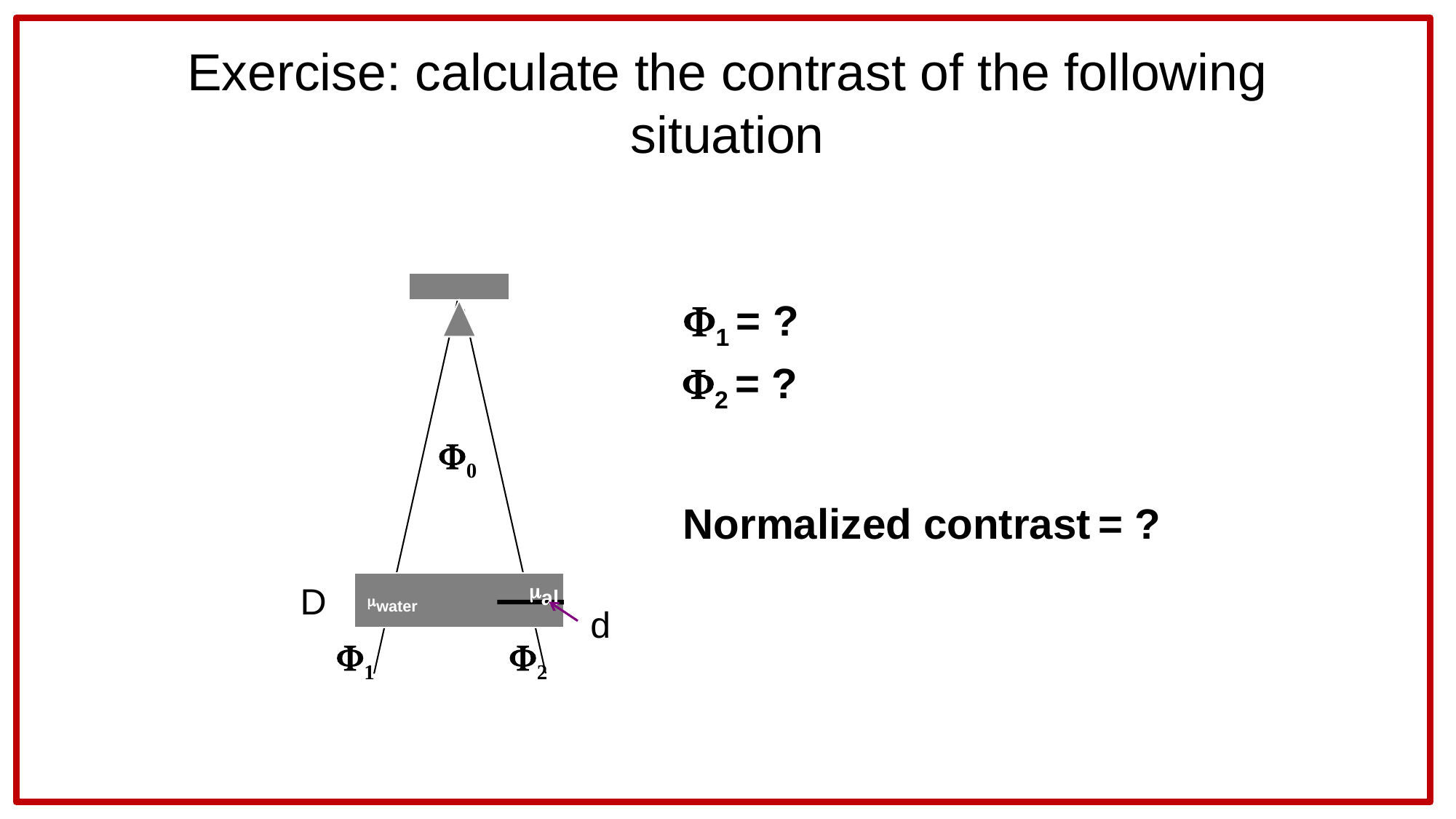

# Exercise: calculate the contrast of the following situation

Φ1 = ?

Φ2 = ?
Φ0
Normalized contrast = ?
μal

D

d
μwater

Φ1
Φ2